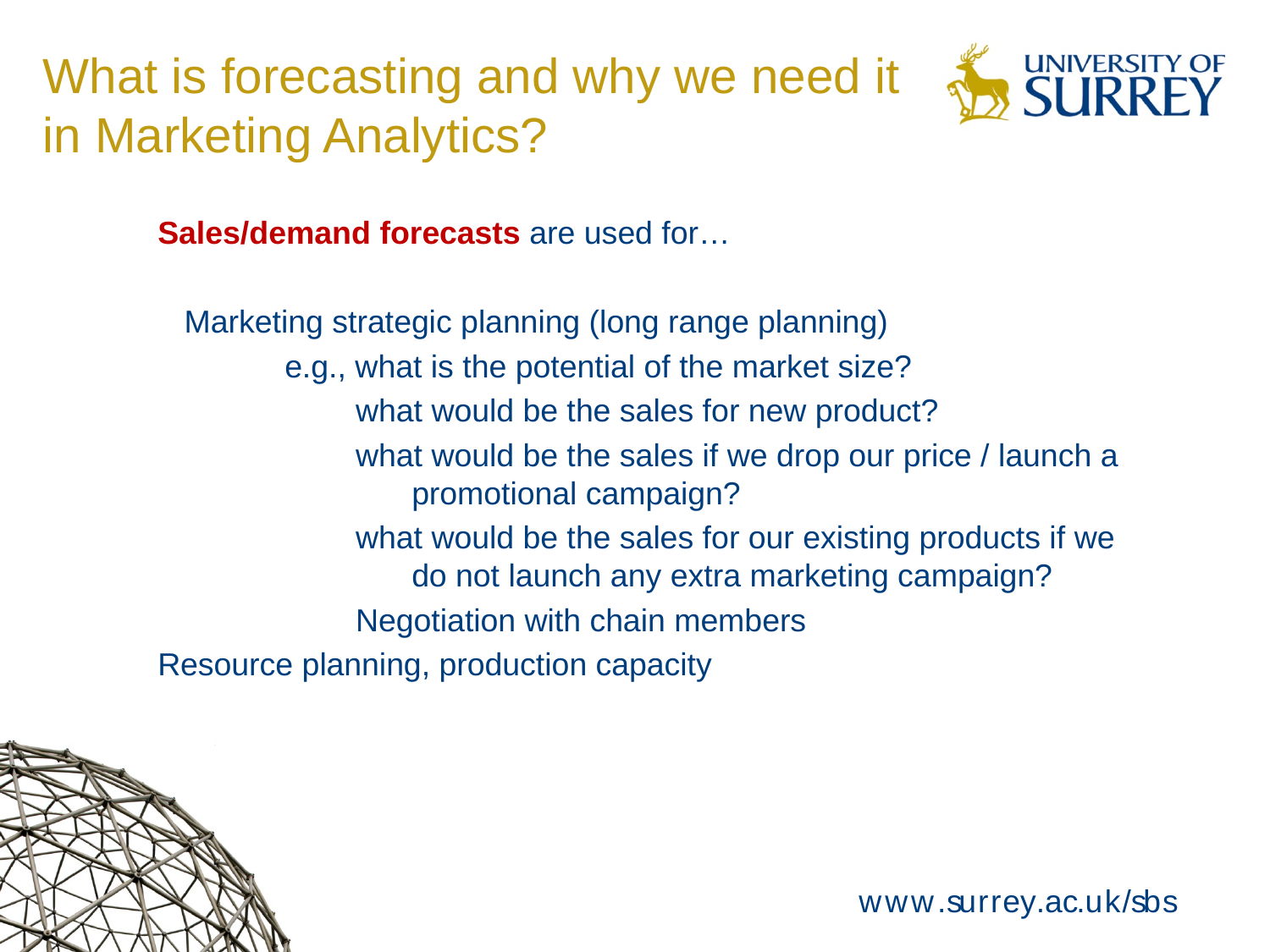

# What is forecasting and why we need it in Marketing Analytics?
Sales/demand forecasts are used for…

   Marketing strategic planning (long range planning)
	e.g., what is the potential of the market size?
	        what would be the sales for new product?
	        what would be the sales if we drop our price / launch a 		promotional campaign?
	        what would be the sales for our existing products if we 		do not launch any extra marketing campaign?
	        Negotiation with chain members
Resource planning, production capacity